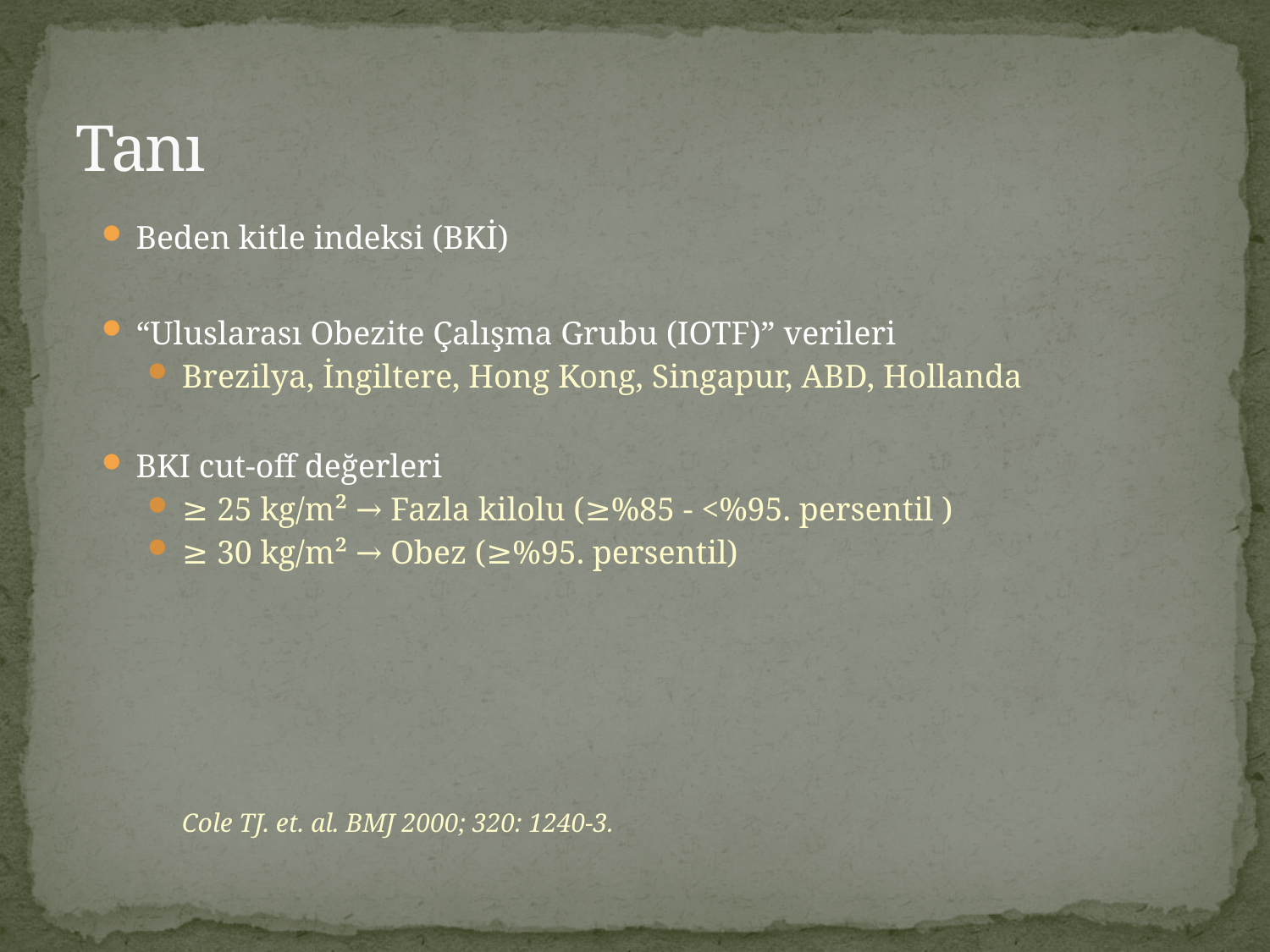

# Tanı
Beden kitle indeksi (BKİ)

“Uluslarası Obezite Çalışma Grubu (IOTF)” verileri
Brezilya, İngiltere, Hong Kong, Singapur, ABD, Hollanda

BKI cut-off değerleri
≥ 25 kg/m² → Fazla kilolu (≥%85 - <%95. persentil )
≥ 30 kg/m² → Obez (≥%95. persentil)

					Cole TJ. et. al. BMJ 2000; 320: 1240-3.